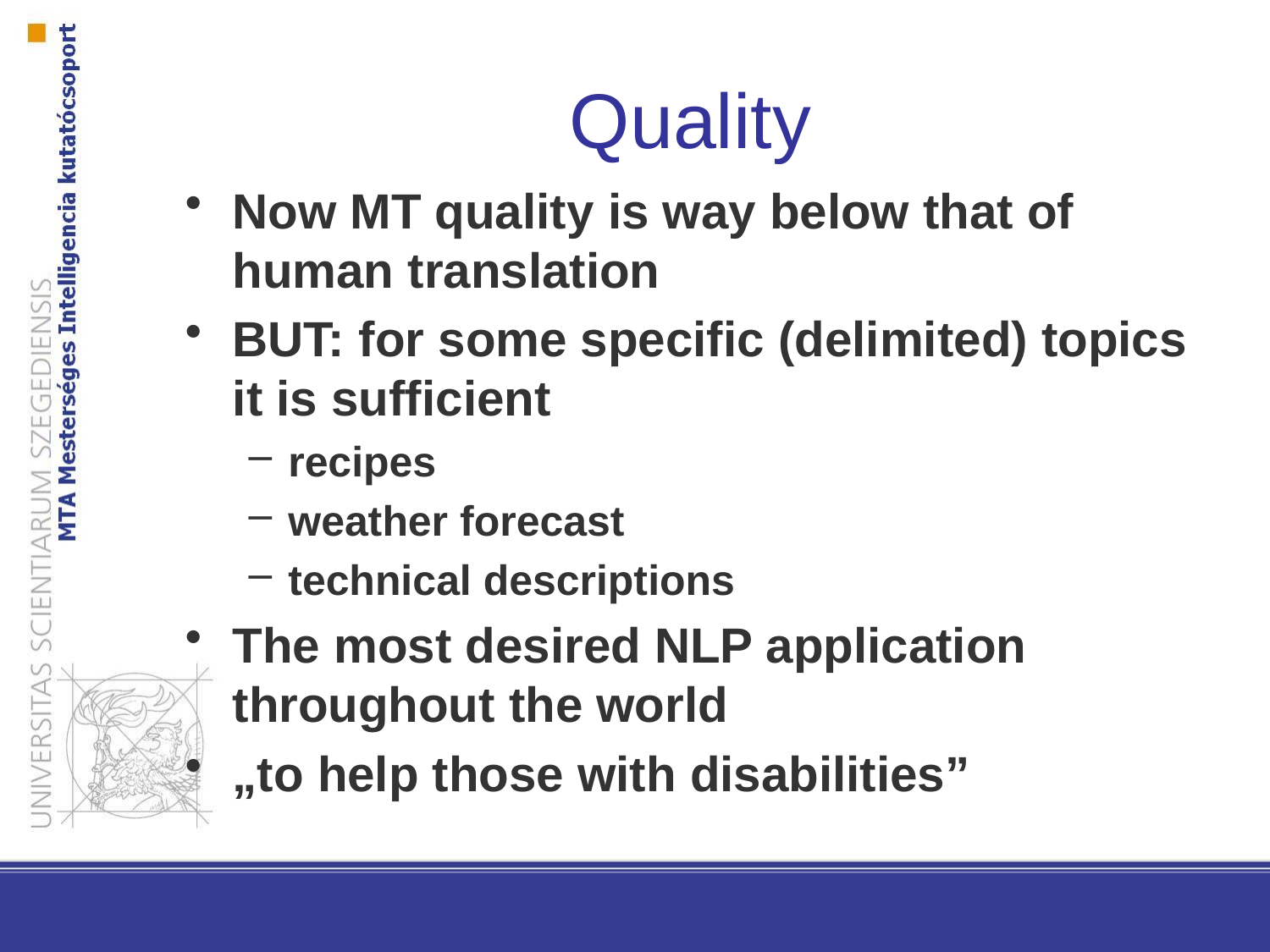

Quality
Now MT quality is way below that of human translation
BUT: for some specific (delimited) topics it is sufficient
recipes
weather forecast
technical descriptions
The most desired NLP application throughout the world
„to help those with disabilities”